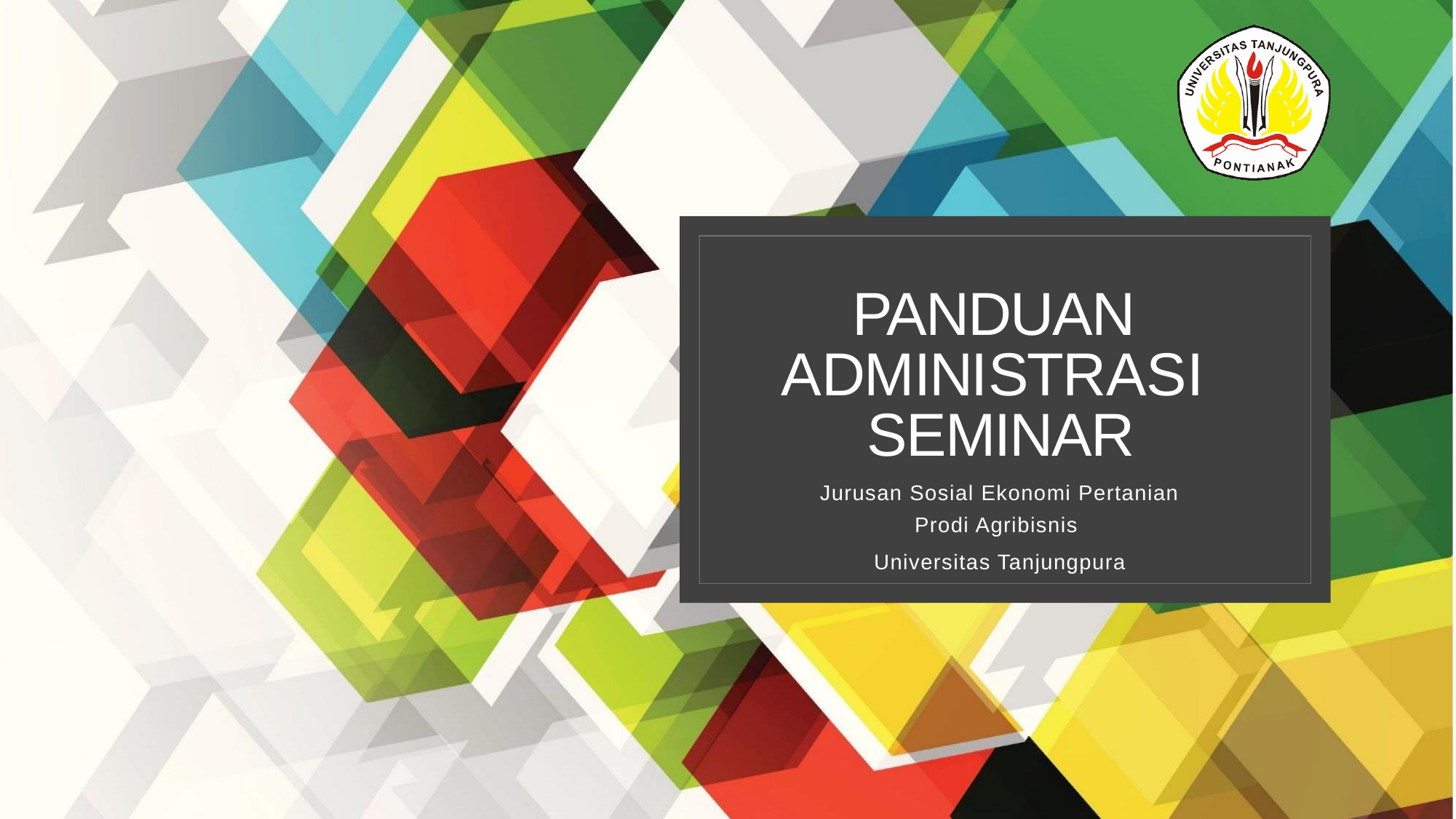

PANDUAN  ADMINISTRASI  SEMINAR
Jurusan Sosial Ekonomi Pertanian Prodi Agribisnis
Universitas Tanjungpura